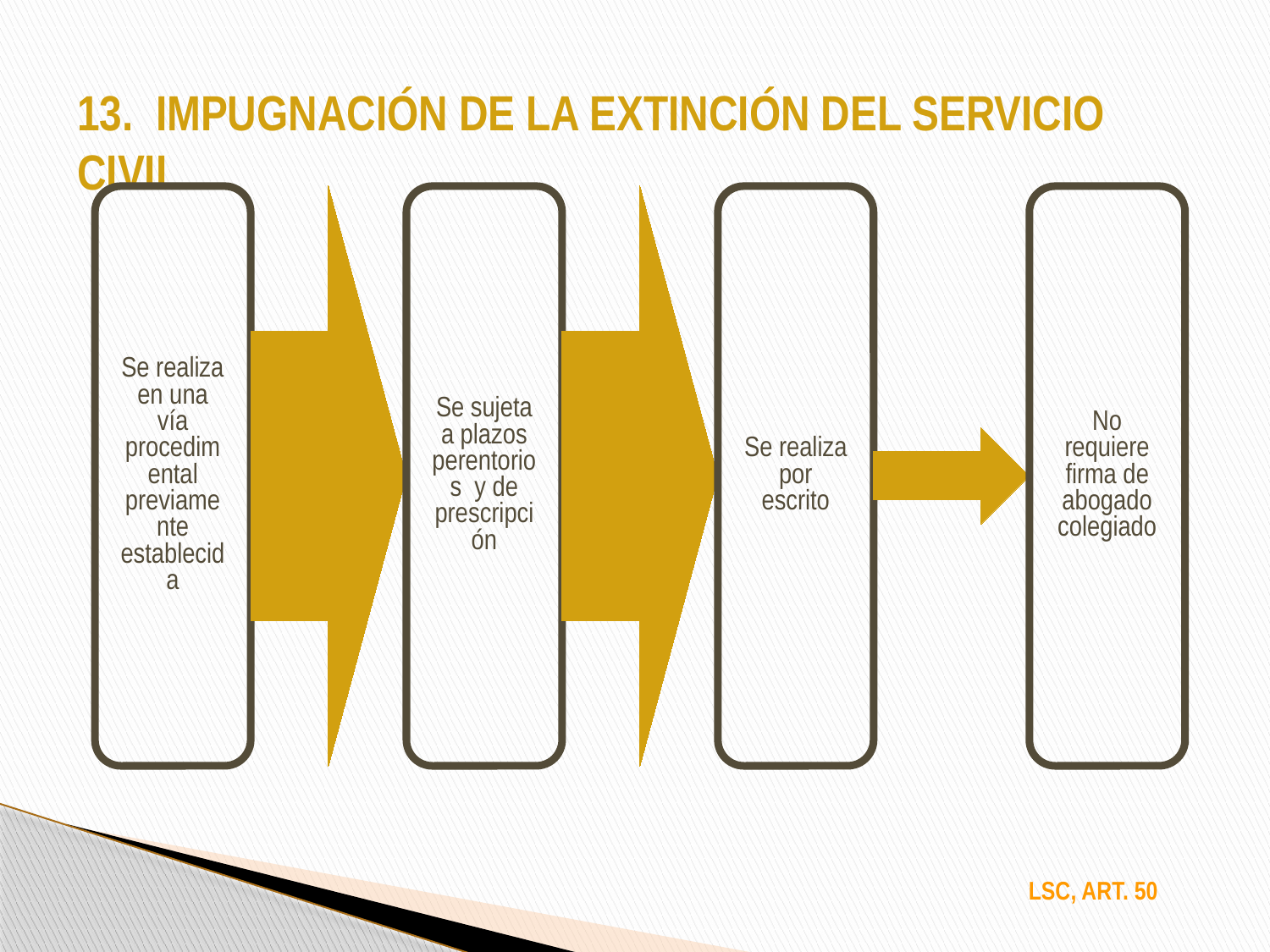

13.  IMPUGNACIÓN DE LA EXTINCIÓN DEL SERVICIO CIVIL
Se realiza en una vía procedimental previamente establecida
Se sujeta a plazos perentorios  y de prescripción
Se realiza por escrito
No requiere firma de abogado colegiado

LSC, ART. 50